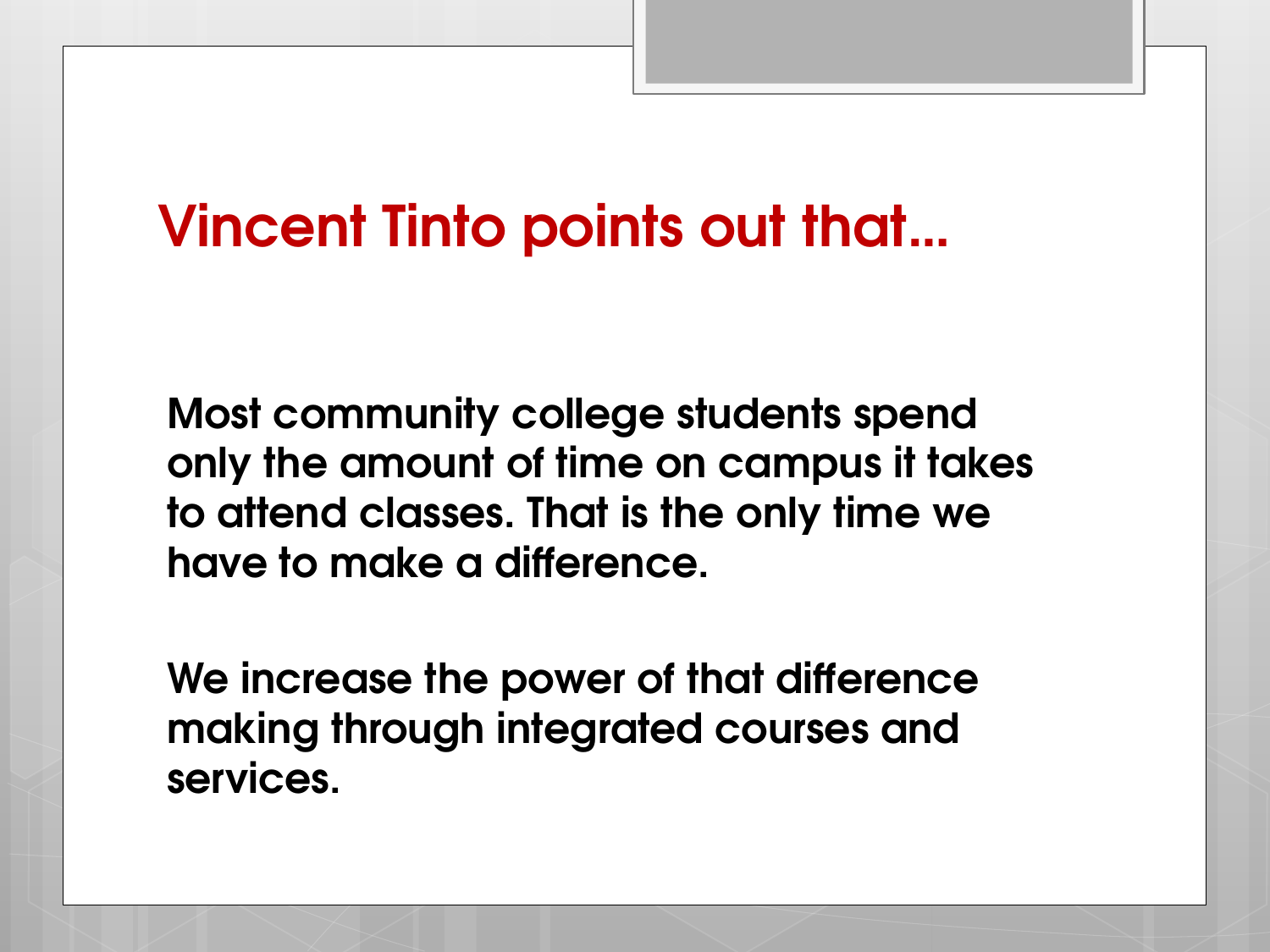

# Vincent Tinto points out that…

	Most community college students spend only the amount of time on campus it takes to attend classes. That is the only time we have to make a difference.

	We increase the power of that difference making through integrated courses and services.